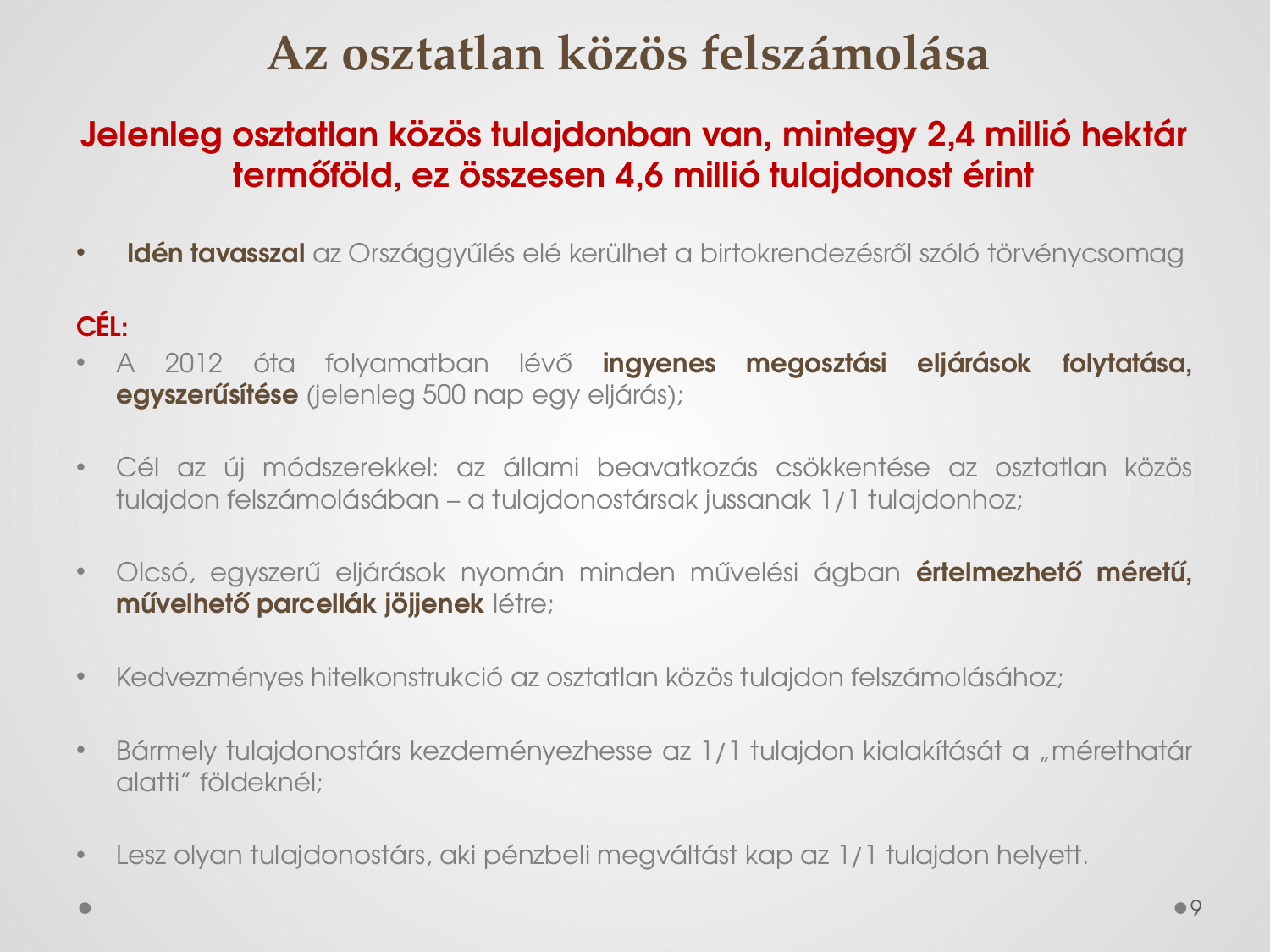

# Az osztatlan közös felszámolása
Jelenleg osztatlan közös tulajdonban van, mintegy 2,4 millió hektár termőföld, ez összesen 4,6 millió tulajdonost érint

Idén tavasszal az Országgyűlés elé kerülhet a birtokrendezésről szóló törvénycsomag

CÉL:
A 2012 óta folyamatban lévő ingyenes megosztási eljárások folytatása, egyszerűsítése (jelenleg 500 nap egy eljárás);

Cél az új módszerekkel: az állami beavatkozás csökkentése az osztatlan közös tulajdon felszámolásában – a tulajdonostársak jussanak 1/1 tulajdonhoz;

Olcsó, egyszerű eljárások nyomán minden művelési ágban értelmezhető méretű, művelhető parcellák jöjjenek létre;

Kedvezményes hitelkonstrukció az osztatlan közös tulajdon felszámolásához;

Bármely tulajdonostárs kezdeményezhesse az 1/1 tulajdon kialakítását a „mérethatár alatti” földeknél;

Lesz olyan tulajdonostárs, aki pénzbeli megváltást kap az 1/1 tulajdon helyett.

9